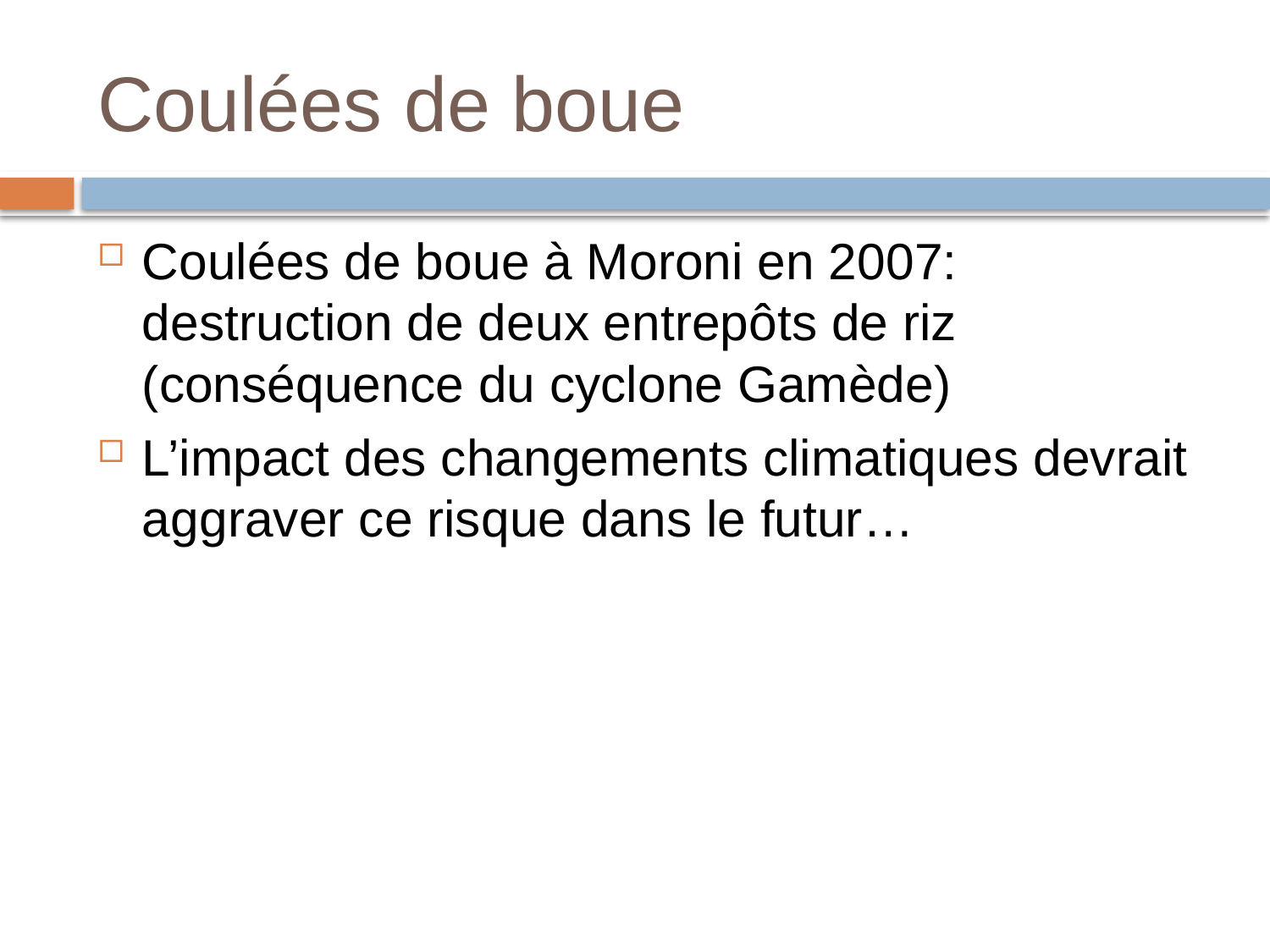

# Coulées de boue
Coulées de boue à Moroni en 2007: destruction de deux entrepôts de riz (conséquence du cyclone Gamède)
L’impact des changements climatiques devrait aggraver ce risque dans le futur…